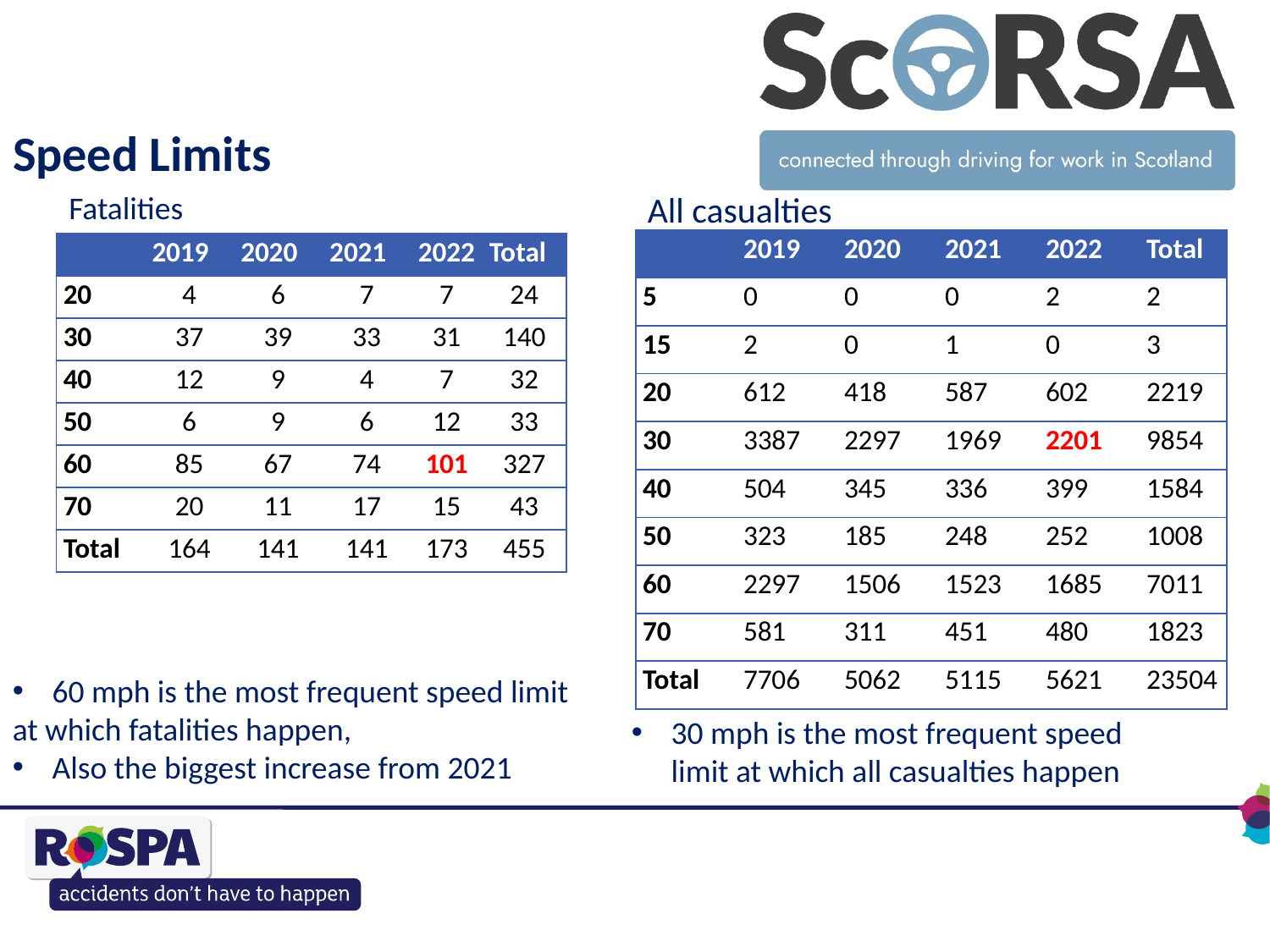

Speed Limits
Fatalities
All casualties
|  | 2019 | 2020 | 2021 | 2022 | Total |
| --- | --- | --- | --- | --- | --- |
| 5 | 0 | 0 | 0 | 2 | 2 |
| 15 | 2 | 0 | 1 | 0 | 3 |
| 20 | 612 | 418 | 587 | 602 | 2219 |
| 30 | 3387 | 2297 | 1969 | 2201 | 9854 |
| 40 | 504 | 345 | 336 | 399 | 1584 |
| 50 | 323 | 185 | 248 | 252 | 1008 |
| 60 | 2297 | 1506 | 1523 | 1685 | 7011 |
| 70 | 581 | 311 | 451 | 480 | 1823 |
| Total | 7706 | 5062 | 5115 | 5621 | 23504 |
|  | 2019 | 2020 | 2021 | 2022 | Total |
| --- | --- | --- | --- | --- | --- |
| 20 | 4 | 6 | 7 | 7 | 24 |
| 30 | 37 | 39 | 33 | 31 | 140 |
| 40 | 12 | 9 | 4 | 7 | 32 |
| 50 | 6 | 9 | 6 | 12 | 33 |
| 60 | 85 | 67 | 74 | 101 | 327 |
| 70 | 20 | 11 | 17 | 15 | 43 |
| Total | 164 | 141 | 141 | 173 | 455 |

60 mph is the most frequent speed limit
at which fatalities happen,
Also the biggest increase from 2021
30 mph is the most frequent speed limit at which all casualties happen